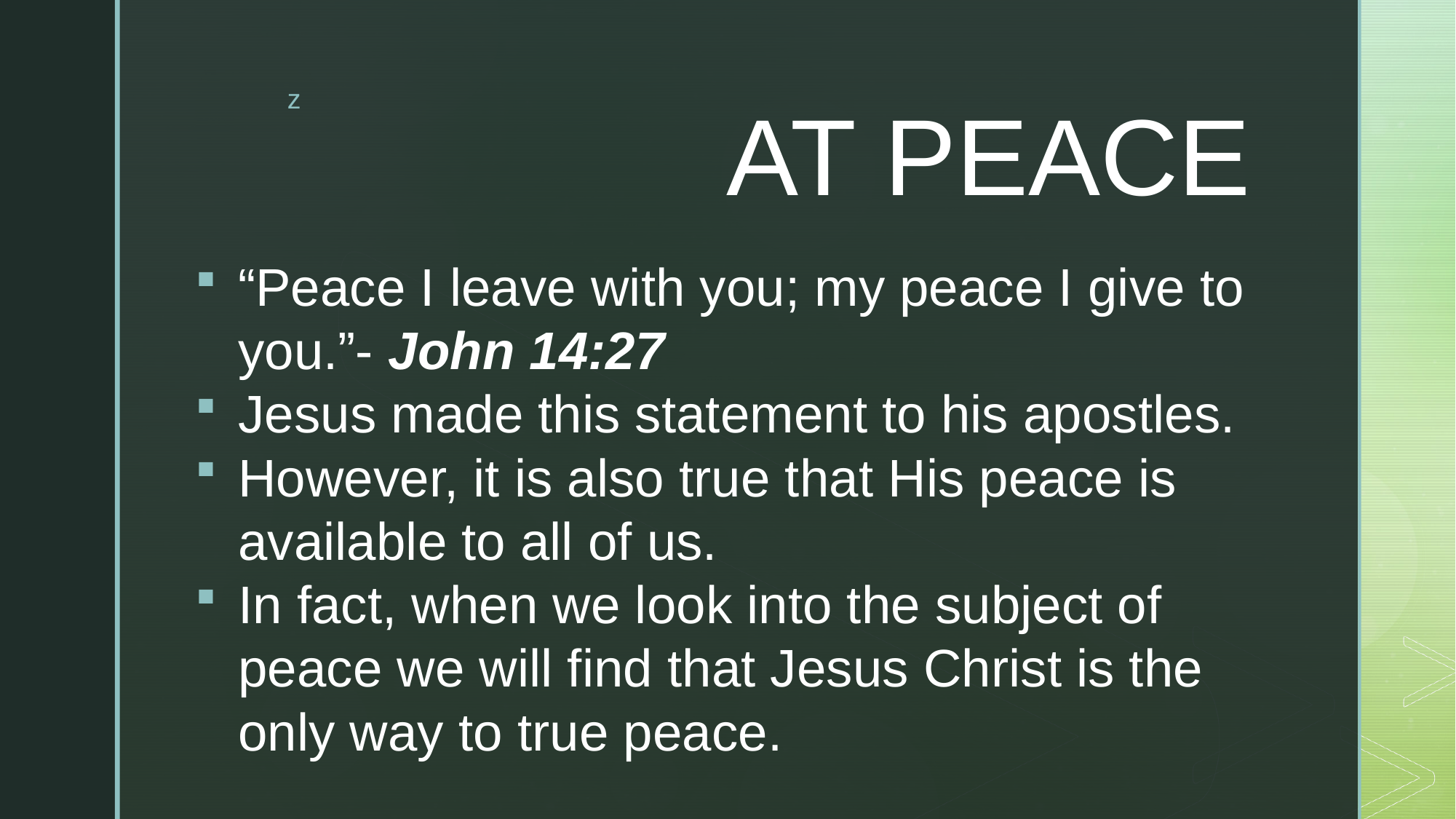

# AT PEACE
“Peace I leave with you; my peace I give to you.”- John 14:27
Jesus made this statement to his apostles.
However, it is also true that His peace is available to all of us.
In fact, when we look into the subject of peace we will find that Jesus Christ is the only way to true peace.